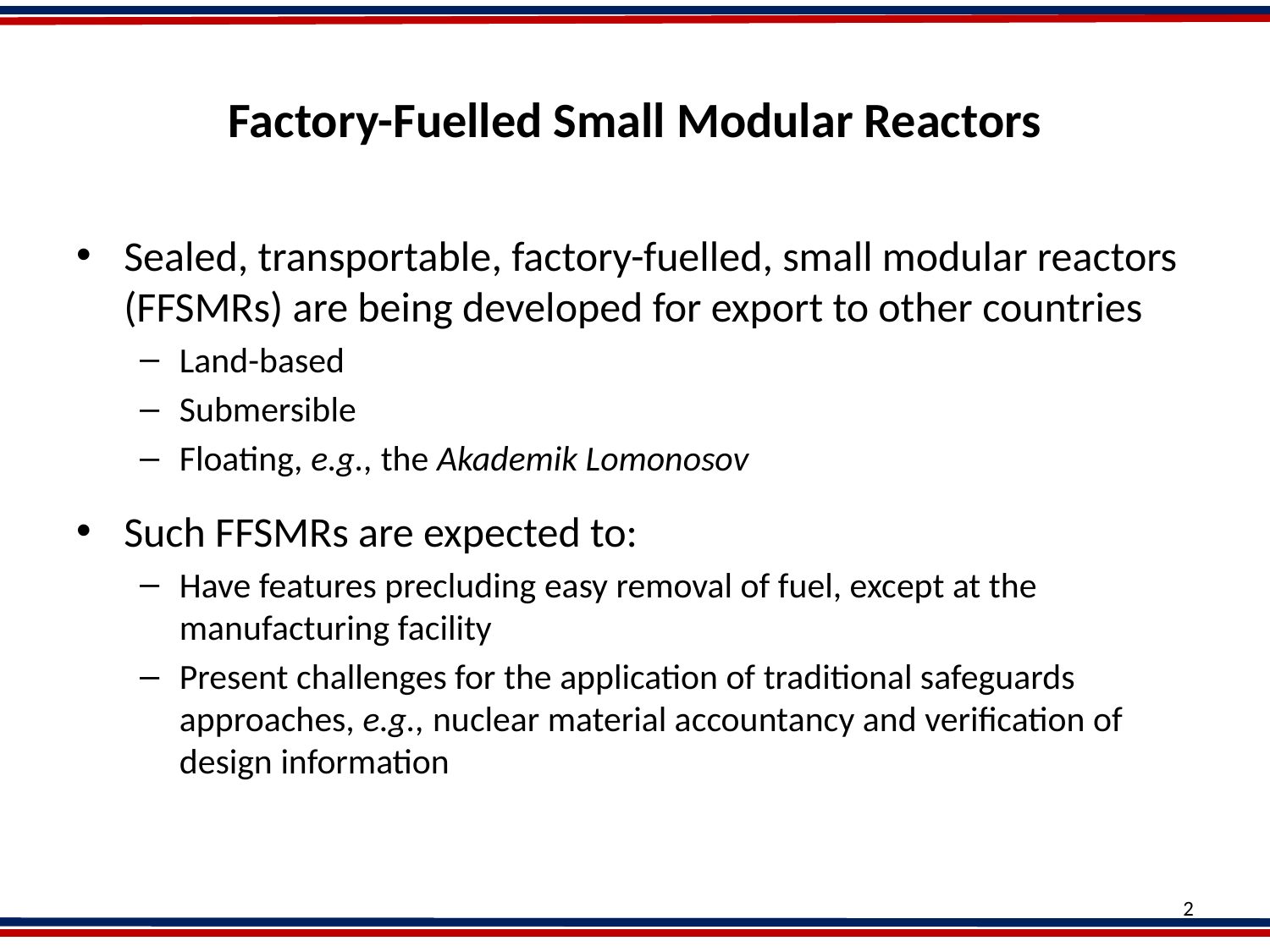

# Factory-Fuelled Small Modular Reactors
Sealed, transportable, factory-fuelled, small modular reactors (FFSMRs) are being developed for export to other countries
Land-based
Submersible
Floating, e.g., the Akademik Lomonosov
Such FFSMRs are expected to:
Have features precluding easy removal of fuel, except at the manufacturing facility
Present challenges for the application of traditional safeguards approaches, e.g., nuclear material accountancy and verification of design information
2